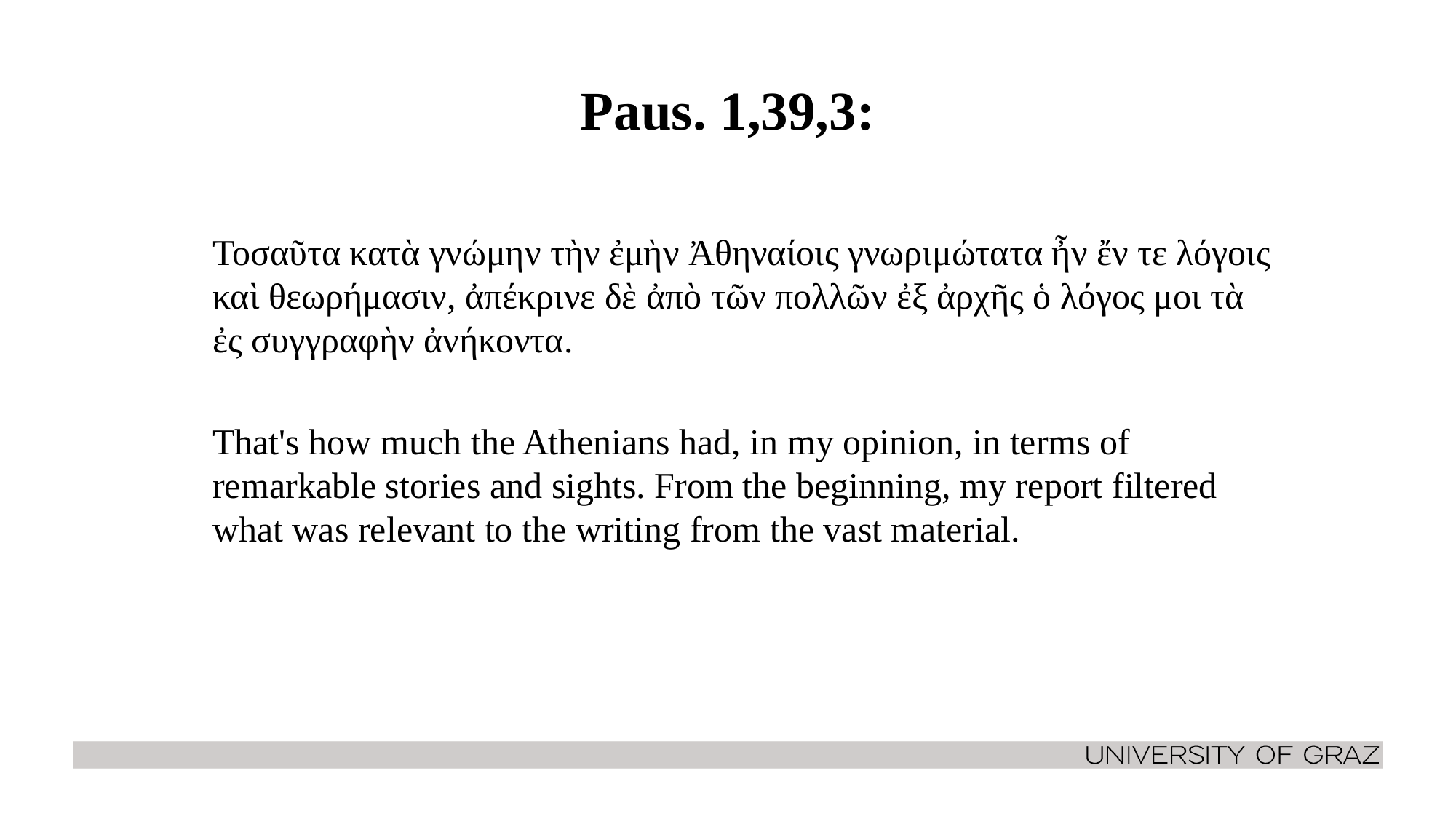

# Paus. 1,39,3:
Τοσαῦτα κατὰ γνώμην τὴν ἐμὴν Ἀθηναίοις γνωριμώτατα ἦν ἔν τε λόγοις καὶ θεωρήμασιν, ἀπέκρινε δὲ ἀπὸ τῶν πολλῶν ἐξ ἀρχῆς ὁ λόγος μοι τὰ ἐς συγγραφὴν ἀνήκοντα.

That's how much the Athenians had, in my opinion, in terms of remarkable stories and sights. From the beginning, my report filtered what was relevant to the writing from the vast material.